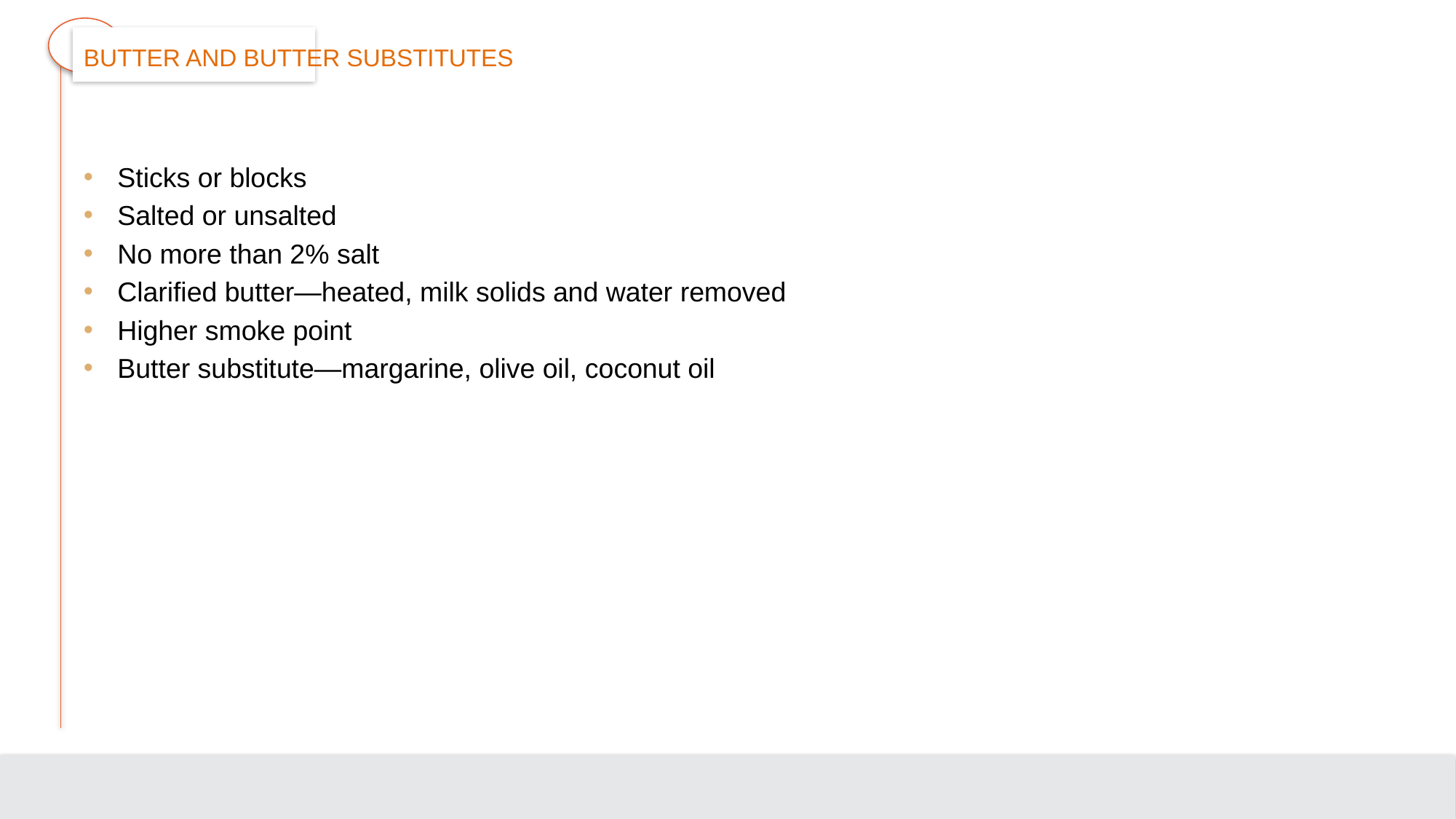

# Butter and Butter Substitutes
Sticks or blocks
Salted or unsalted
No more than 2% salt
Clarified butter—heated, milk solids and water removed
Higher smoke point
Butter substitute—margarine, olive oil, coconut oil